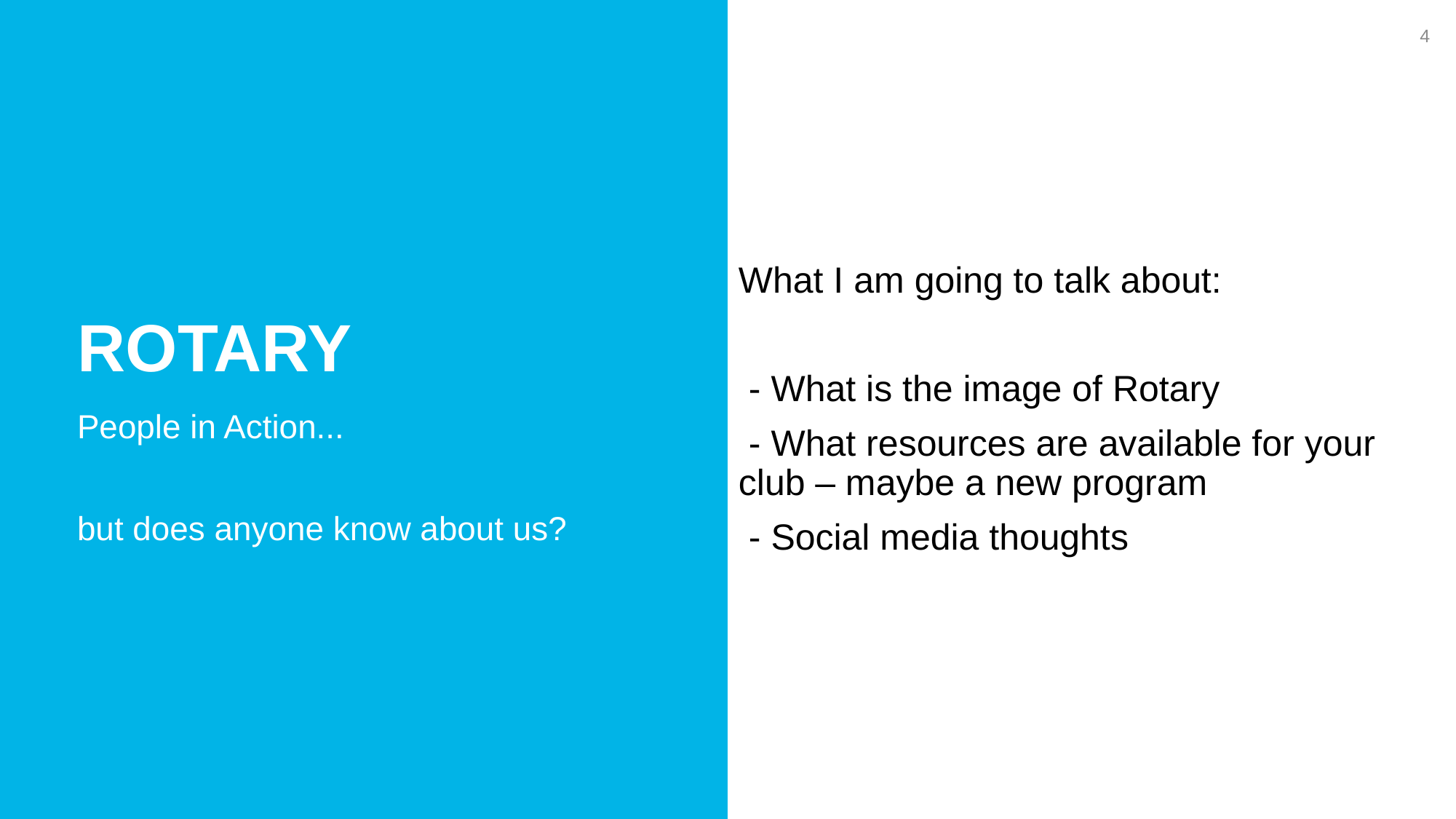

4
Rotary
What I am going to talk about:

 - What is the image of Rotary
 - What resources are available for your club – maybe a new program
 - Social media thoughts
People in Action...

but does anyone know about us?